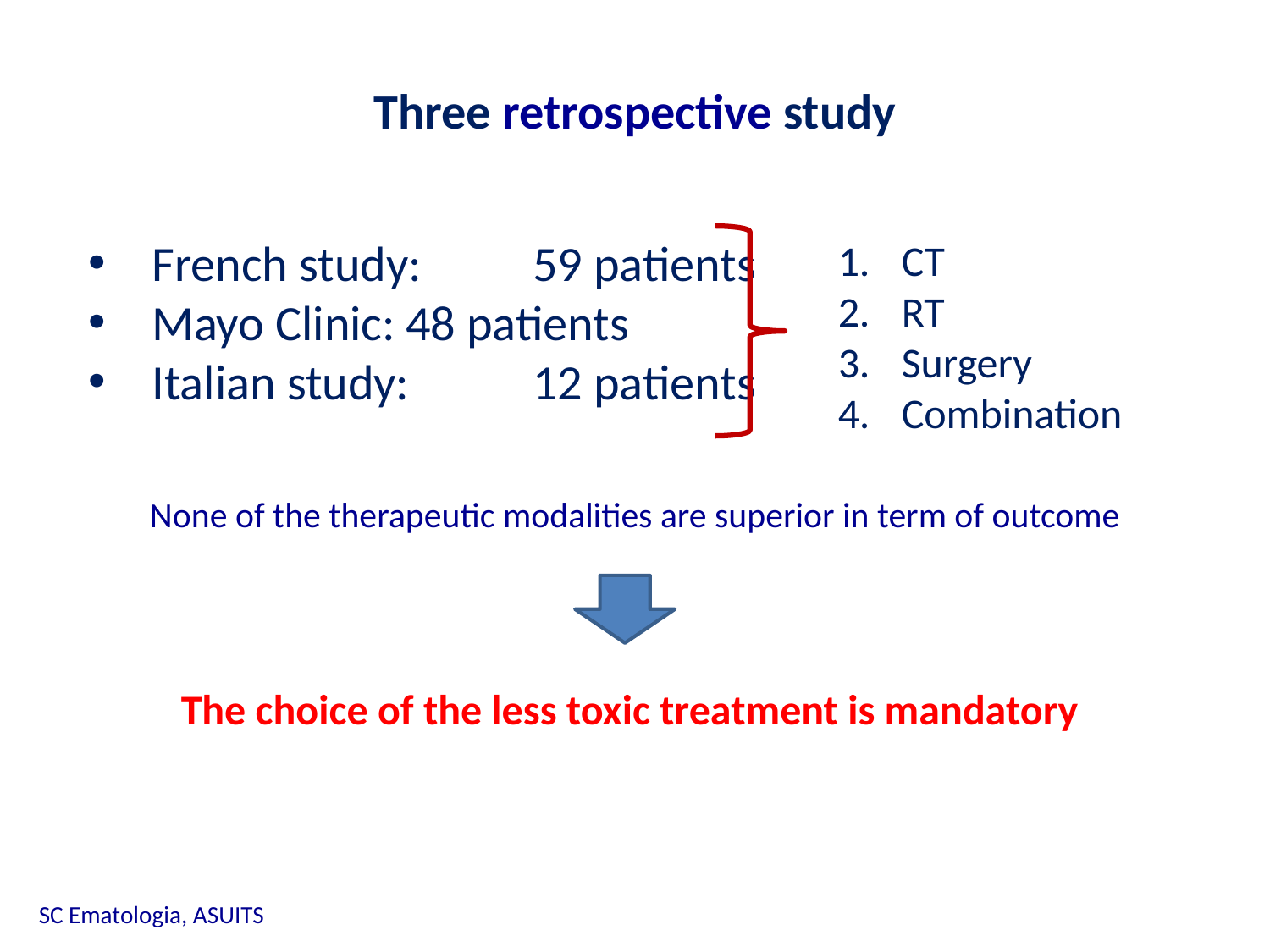

Three retrospective study
French study:	59 patients
Mayo Clinic:	48 patients
Italian study:	12 patients

CT
RT
Surgery
Combination
None of the therapeutic modalities are superior in term of outcome

The choice of the less toxic treatment is mandatory
SC Ematologia, ASUITS